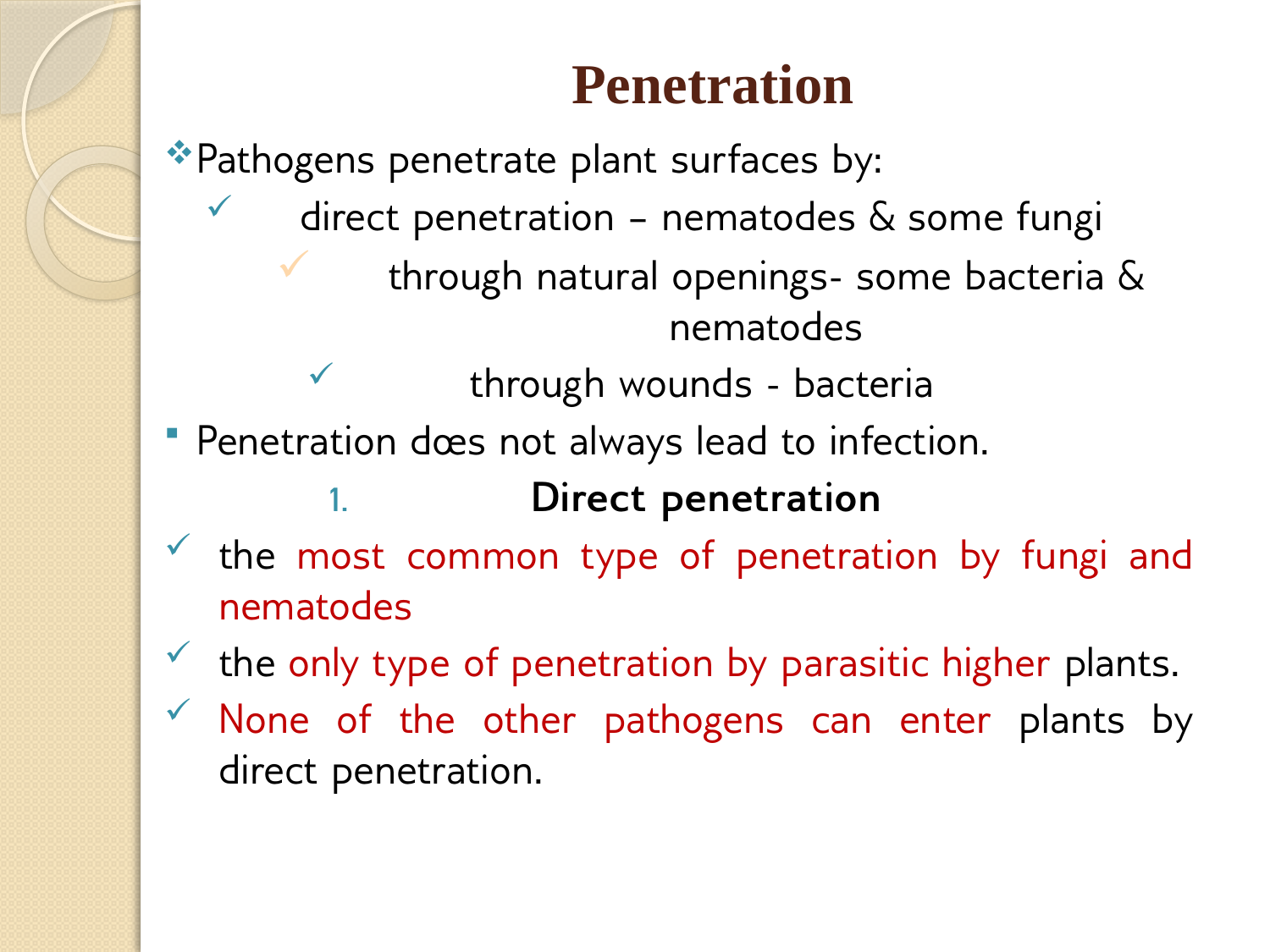

# Penetration
Pathogens penetrate plant surfaces by:
 direct penetration – nematodes & some fungi
through natural openings- some bacteria & nematodes
 through wounds - bacteria
Penetration does not always lead to infection.
Direct penetration
the most common type of penetration by fungi and nematodes
the only type of penetration by parasitic higher plants.
None of the other pathogens can enter plants by direct penetration.